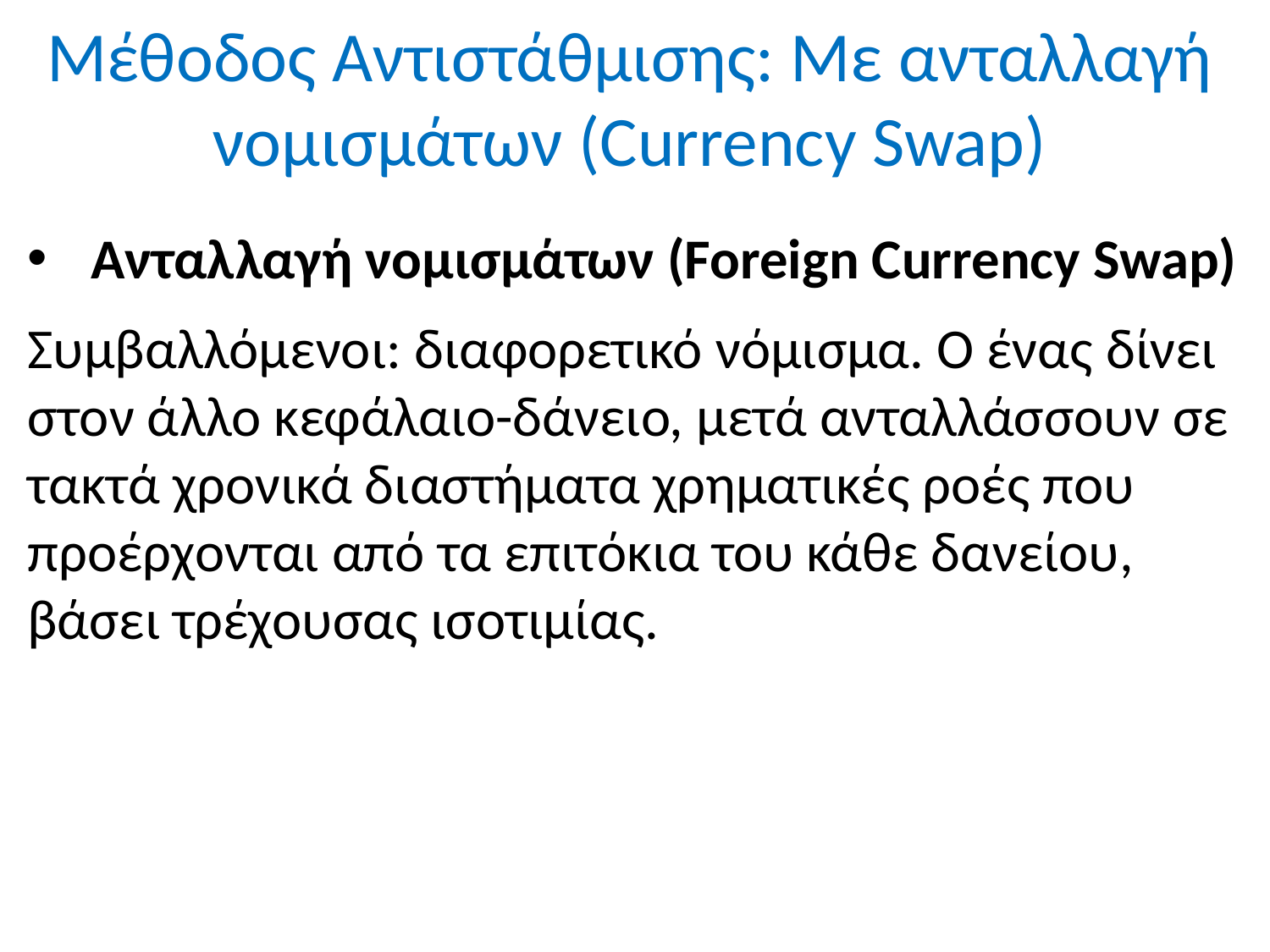

# Μέθοδος Αντιστάθμισης: Με ανταλλαγή νομισμάτων (Currency Swap)
Ανταλλαγή νομισμάτων (Foreign Currency Swap)
Συμβαλλόμενοι: διαφορετικό νόμισμα. Ο ένας δίνει στον άλλο κεφάλαιο-δάνειο, μετά ανταλλάσσουν σε τακτά χρονικά διαστήματα χρηματικές ροές που προέρχονται από τα επιτόκια του κάθε δανείου, βάσει τρέχουσας ισοτιμίας.